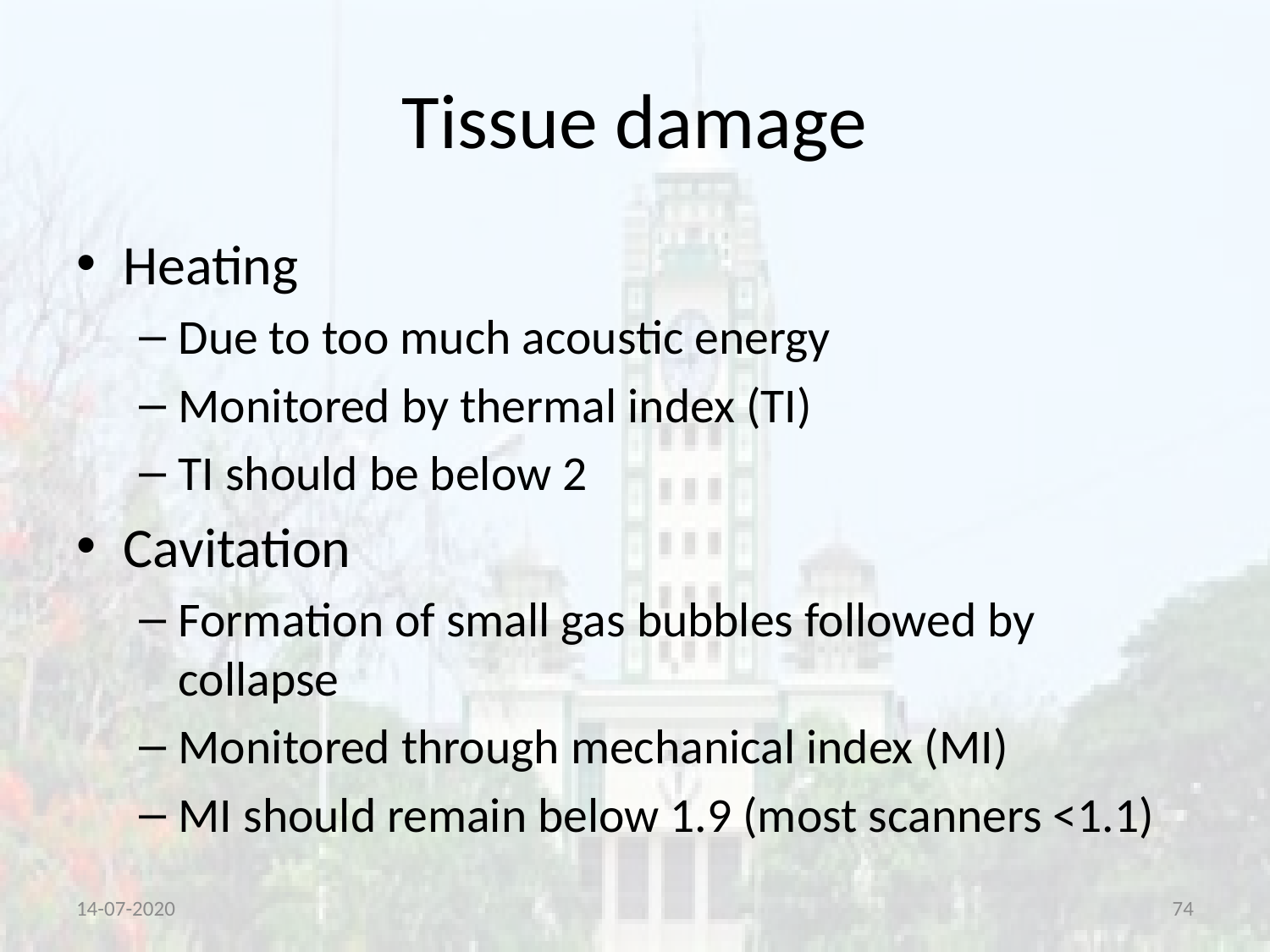

# Tissue damage
Heating
Due to too much acoustic energy
Monitored by thermal index (TI)
TI should be below 2
Cavitation
Formation of small gas bubbles followed by collapse
Monitored through mechanical index (MI)
MI should remain below 1.9 (most scanners <1.1)
14-07-2020
74